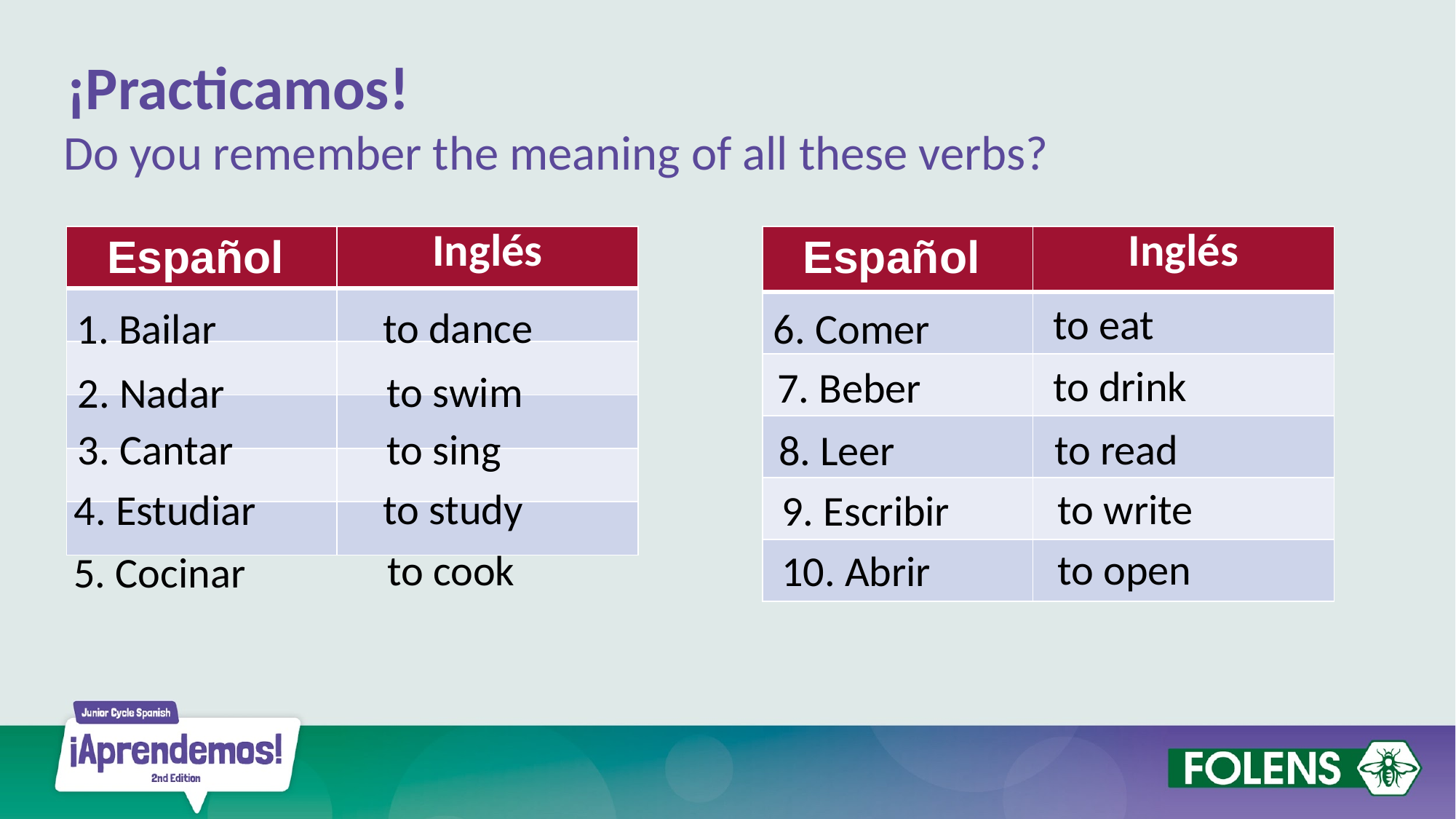

¡Practicamos!
Do you remember the meaning of all these verbs?
| Español | Inglés |
| --- | --- |
|  |  |
|  |  |
|  |  |
|  |  |
|  |  |
| Español | Inglés |
| --- | --- |
|  |  |
|  |  |
|  |  |
|  |  |
|  |  |
to eat
to dance
6. Comer
1. Bailar
to drink
7. Beber
to swim
2. Nadar
to read
to sing
3. Cantar
8. Leer
to write
to study
4. Estudiar
9. Escribir
to open
to cook
10. Abrir
5. Cocinar